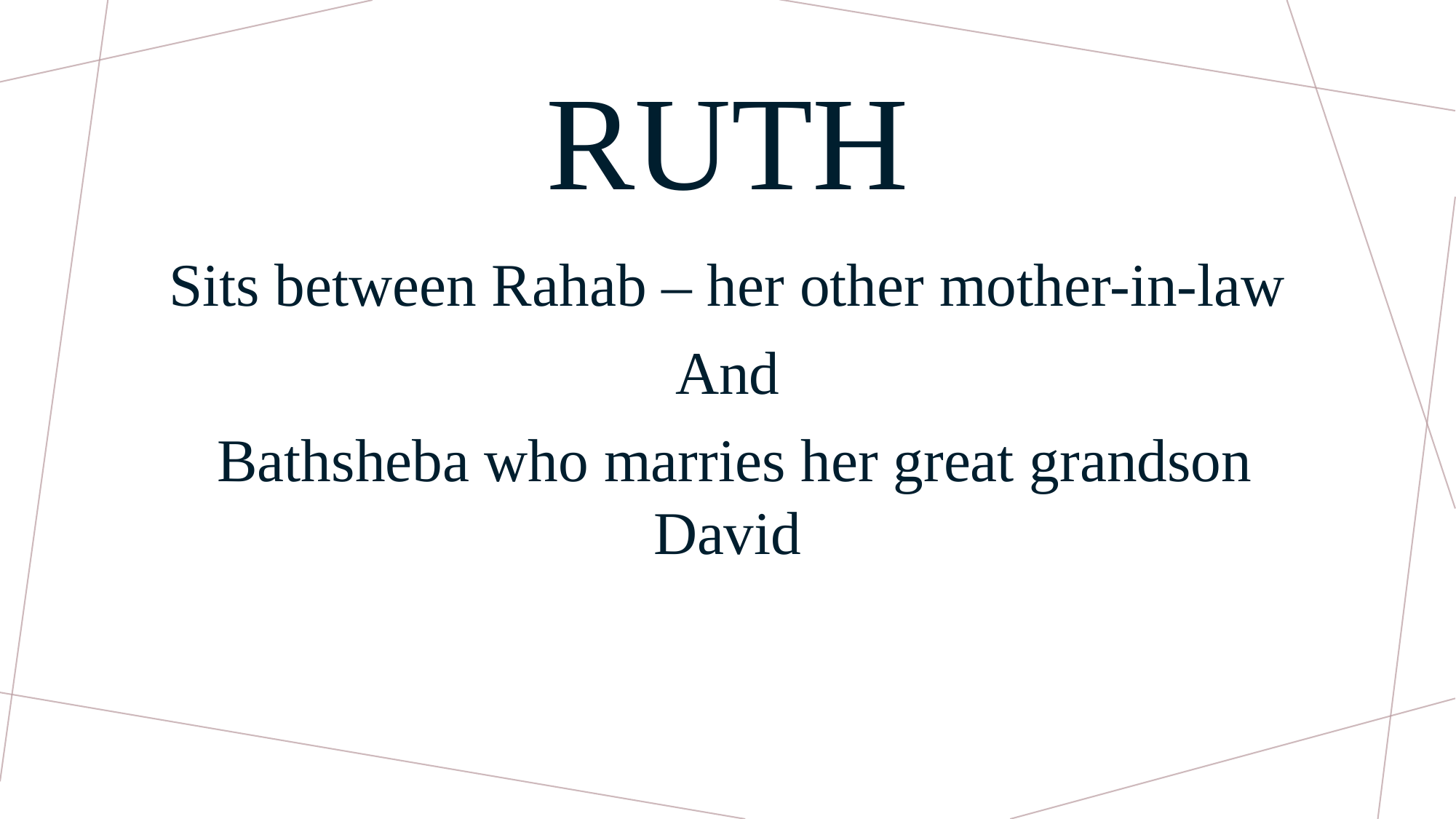

# RUTH
Sits between Rahab – her other mother-in-law
And
 Bathsheba who marries her great grandson David